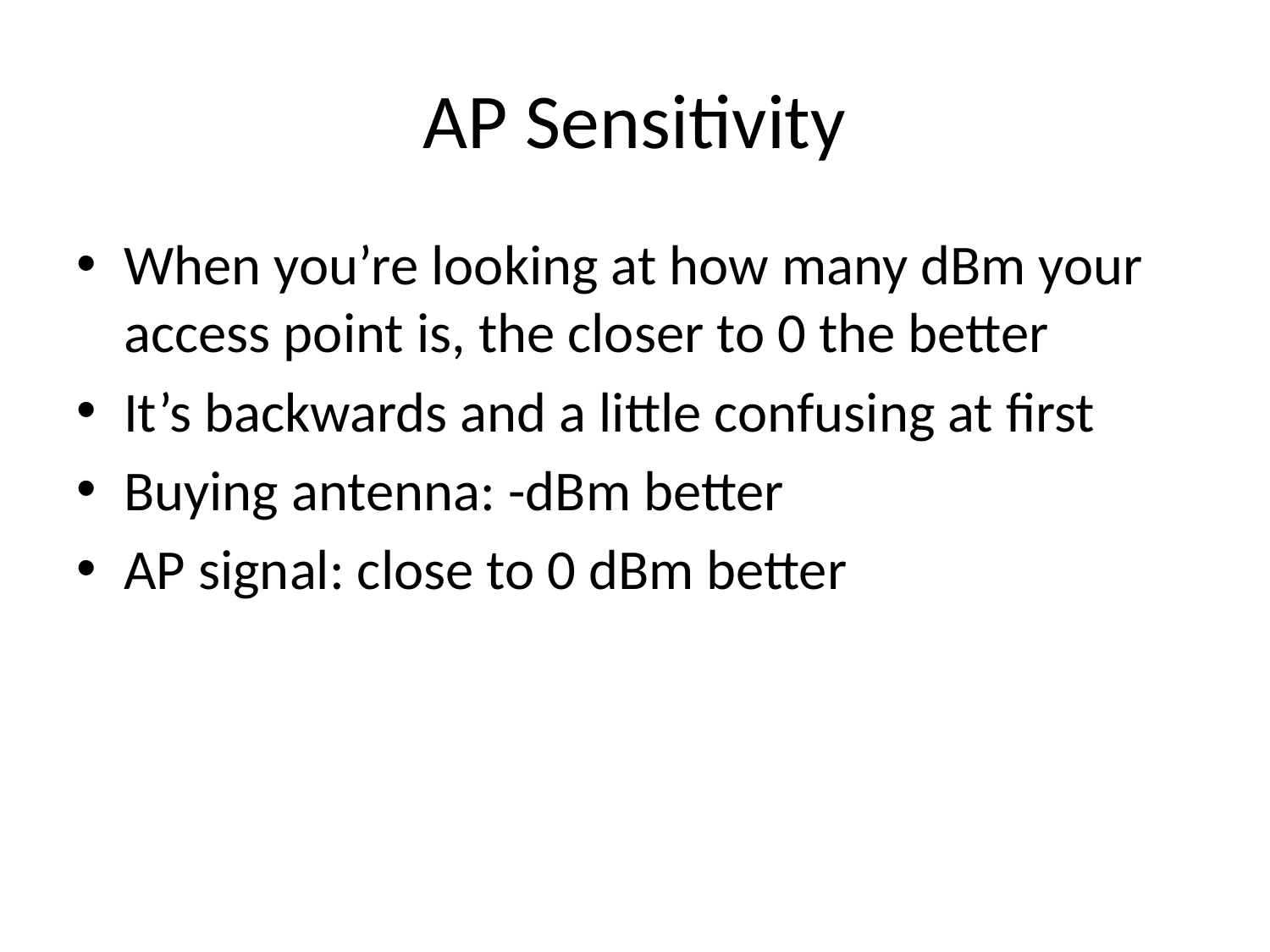

# AP Sensitivity
When you’re looking at how many dBm your access point is, the closer to 0 the better
It’s backwards and a little confusing at first
Buying antenna: -dBm better
AP signal: close to 0 dBm better